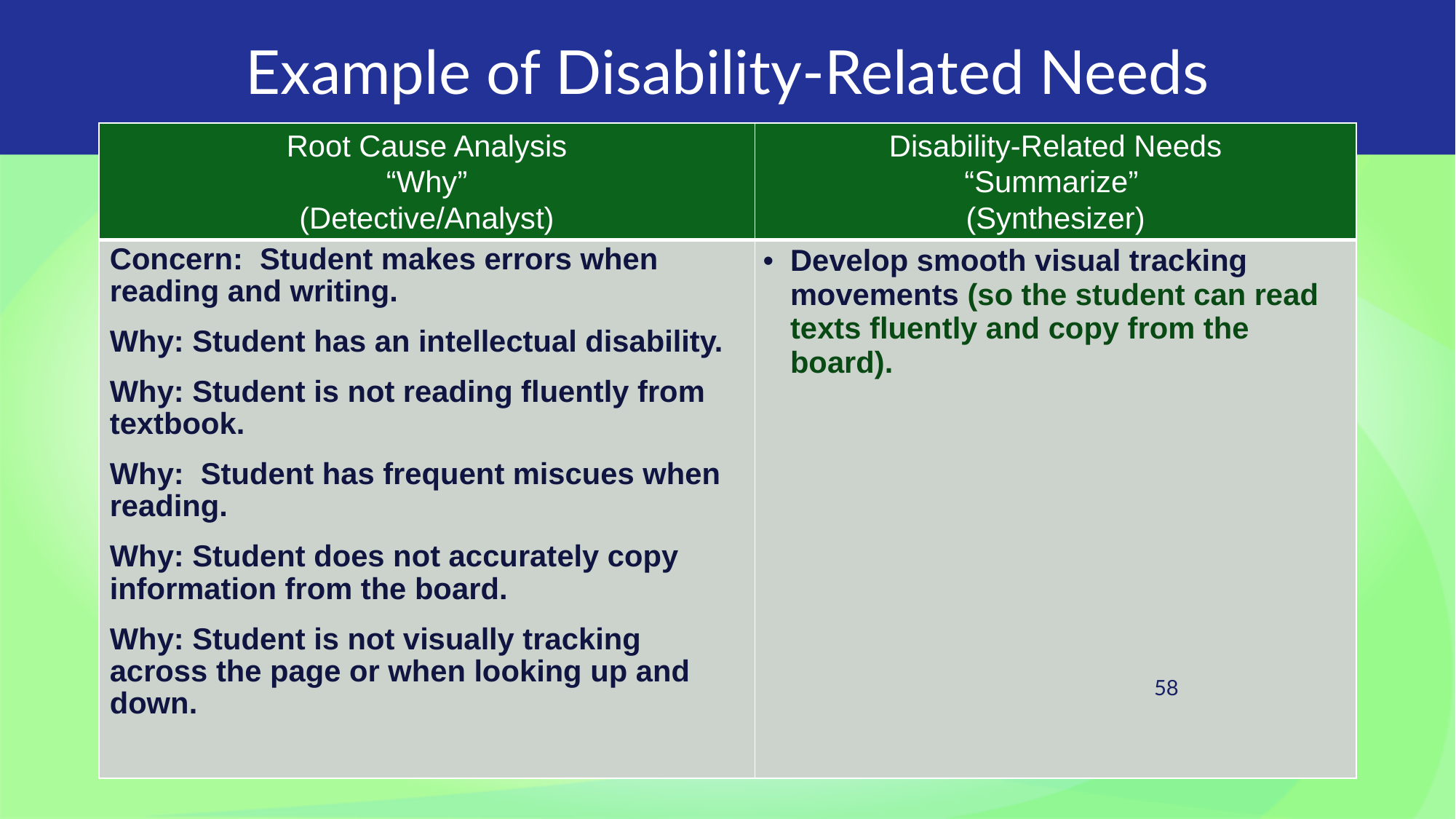

# Example of Disability-Related Needs

| Root Cause Analysis “Why” (Detective/Analyst) | Disability-Related Needs “Summarize” (Synthesizer) |
| --- | --- |
| Concern: Student makes errors when reading and writing. Why: Student has an intellectual disability. Why: Student is not reading fluently from textbook. Why: Student has frequent miscues when reading. Why: Student does not accurately copy information from the board. Why: Student is not visually tracking across the page or when looking up and down. | Develop smooth visual tracking movements (so the student can read texts fluently and copy from the board). |
58